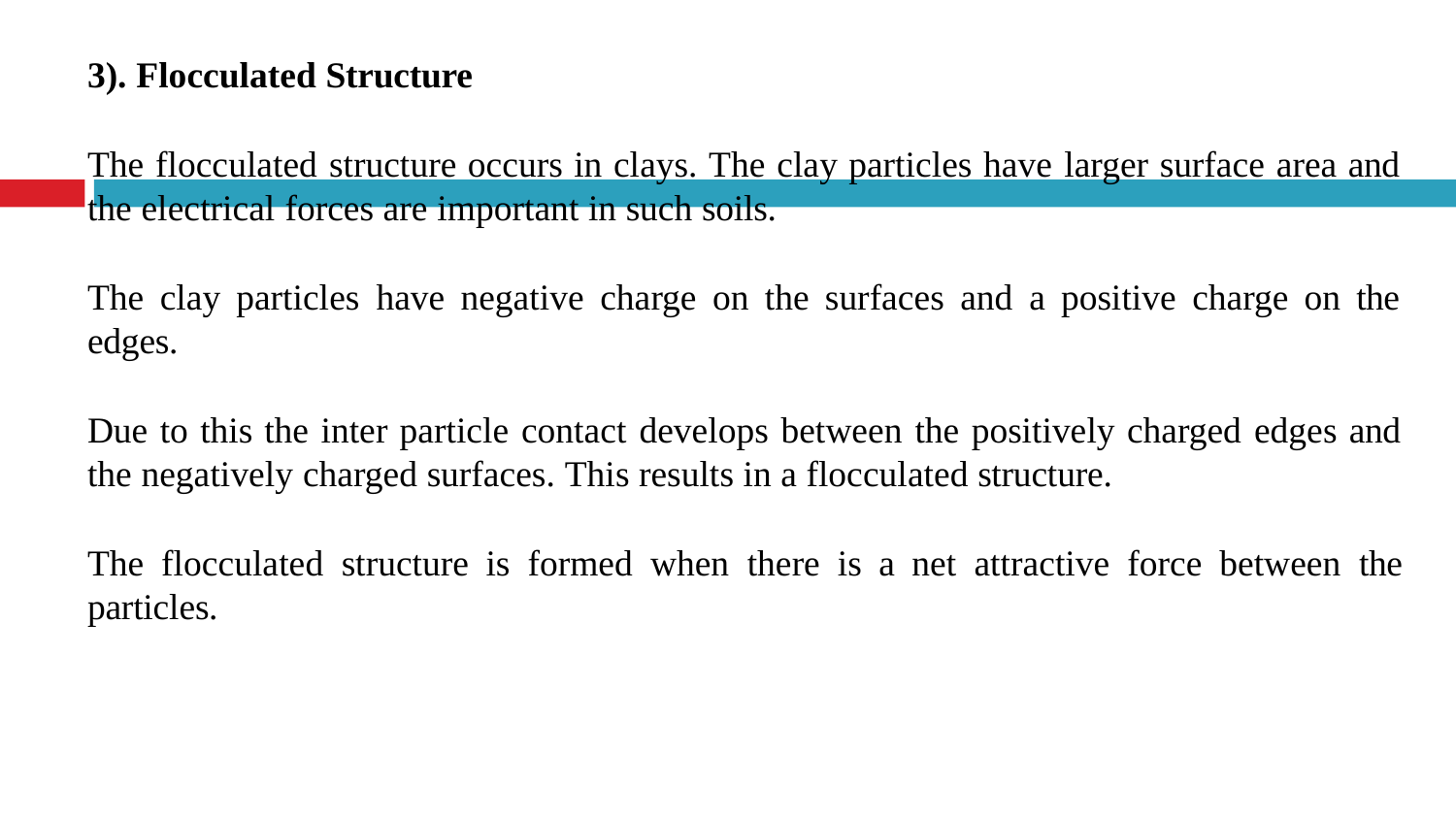

3). Flocculated Structure

The flocculated structure occurs in clays. The clay particles have larger surface area and
the electrical forces are important in such soils.

The clay particles have negative charge on the surfaces and a positive charge on the
edges.

Due to this the inter particle contact develops between the positively charged edges and
the negatively charged surfaces. This results in a flocculated structure.

The flocculated structure is formed when there is a net attractive force between the
particles.